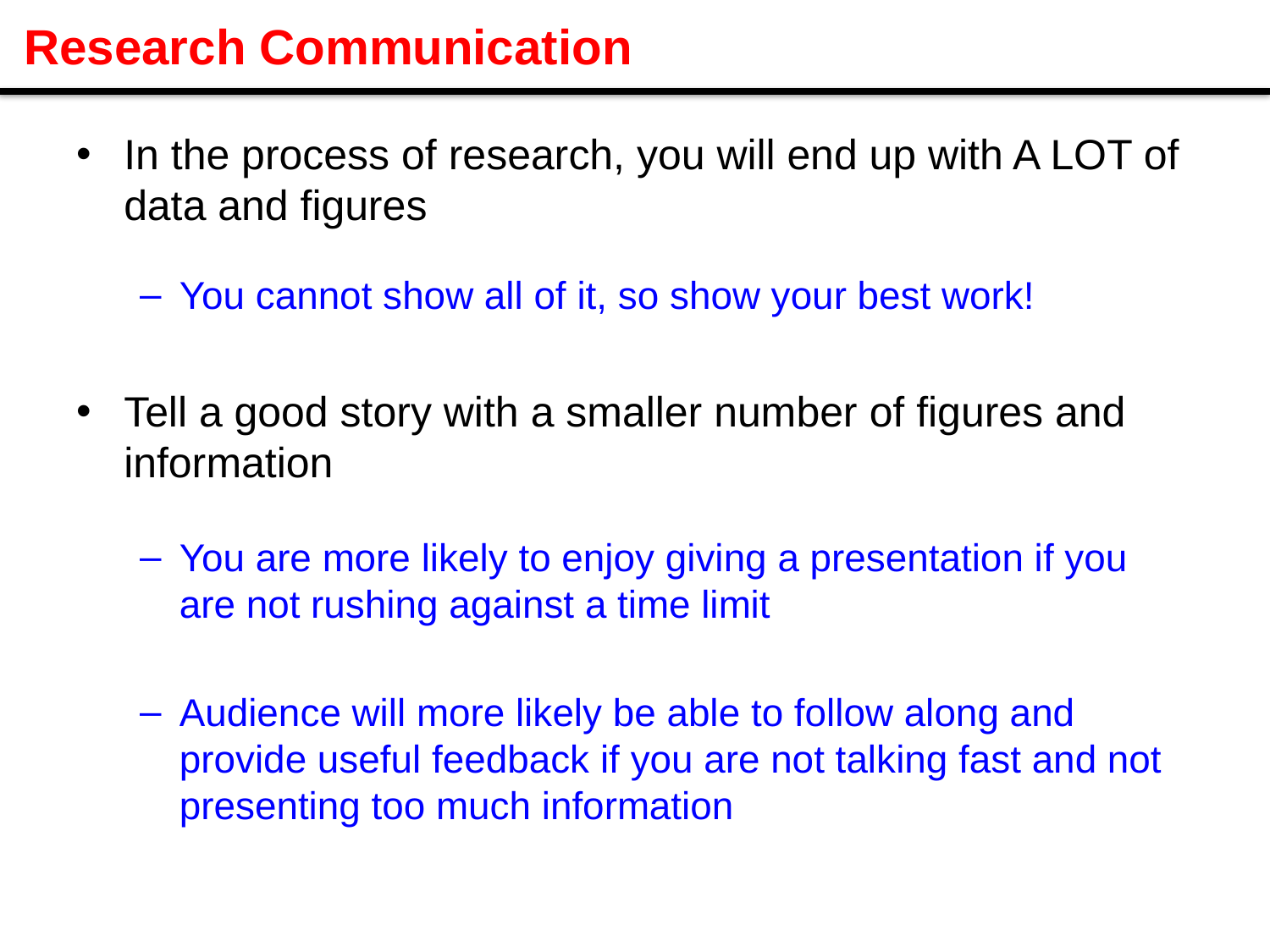

# Research Communication
In the process of research, you will end up with A LOT of data and figures

You cannot show all of it, so show your best work!

Tell a good story with a smaller number of figures and information

You are more likely to enjoy giving a presentation if you are not rushing against a time limit

Audience will more likely be able to follow along and provide useful feedback if you are not talking fast and not presenting too much information